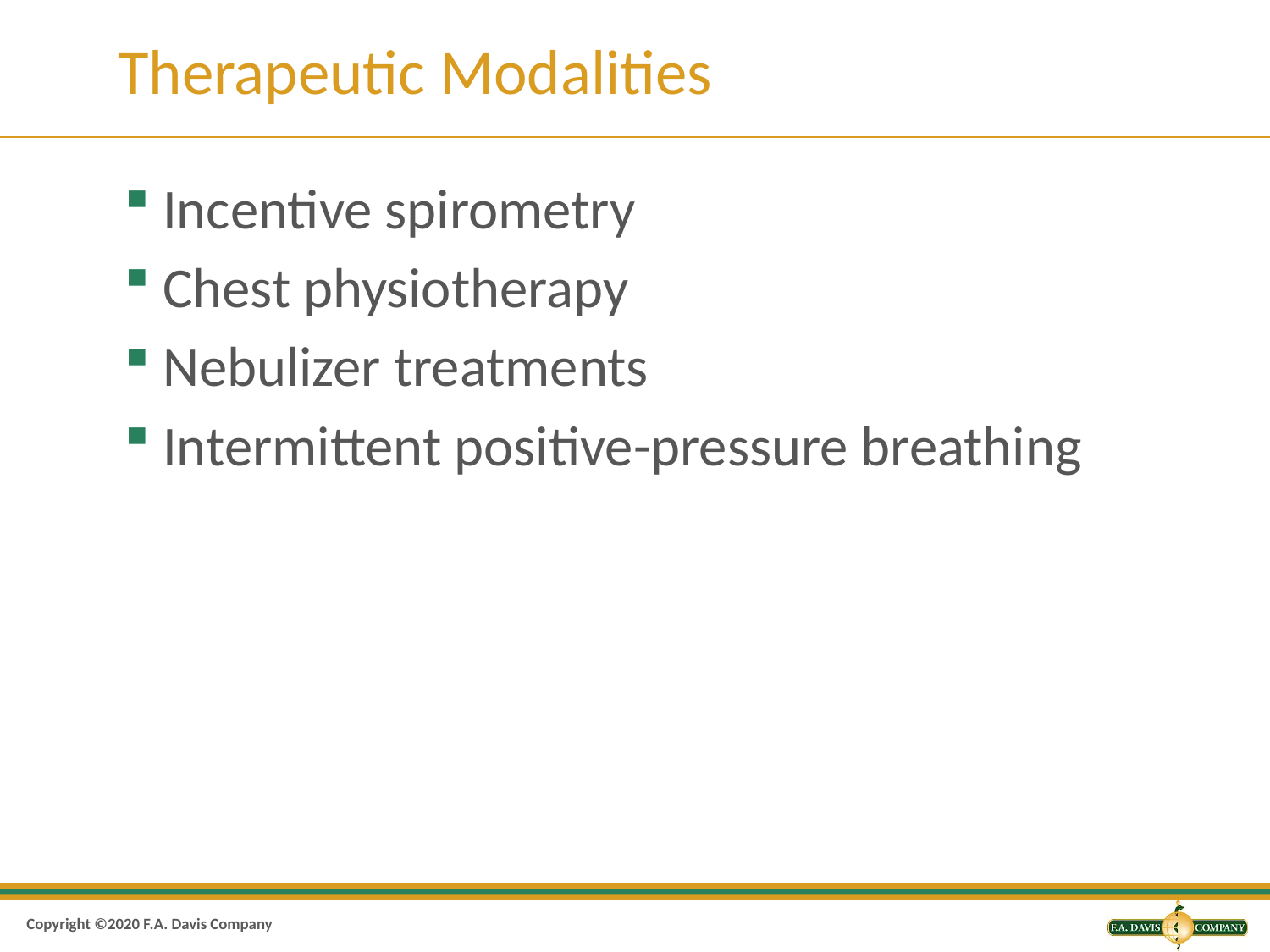

# Therapeutic Modalities
Incentive spirometry
Chest physiotherapy
Nebulizer treatments
Intermittent positive-pressure breathing